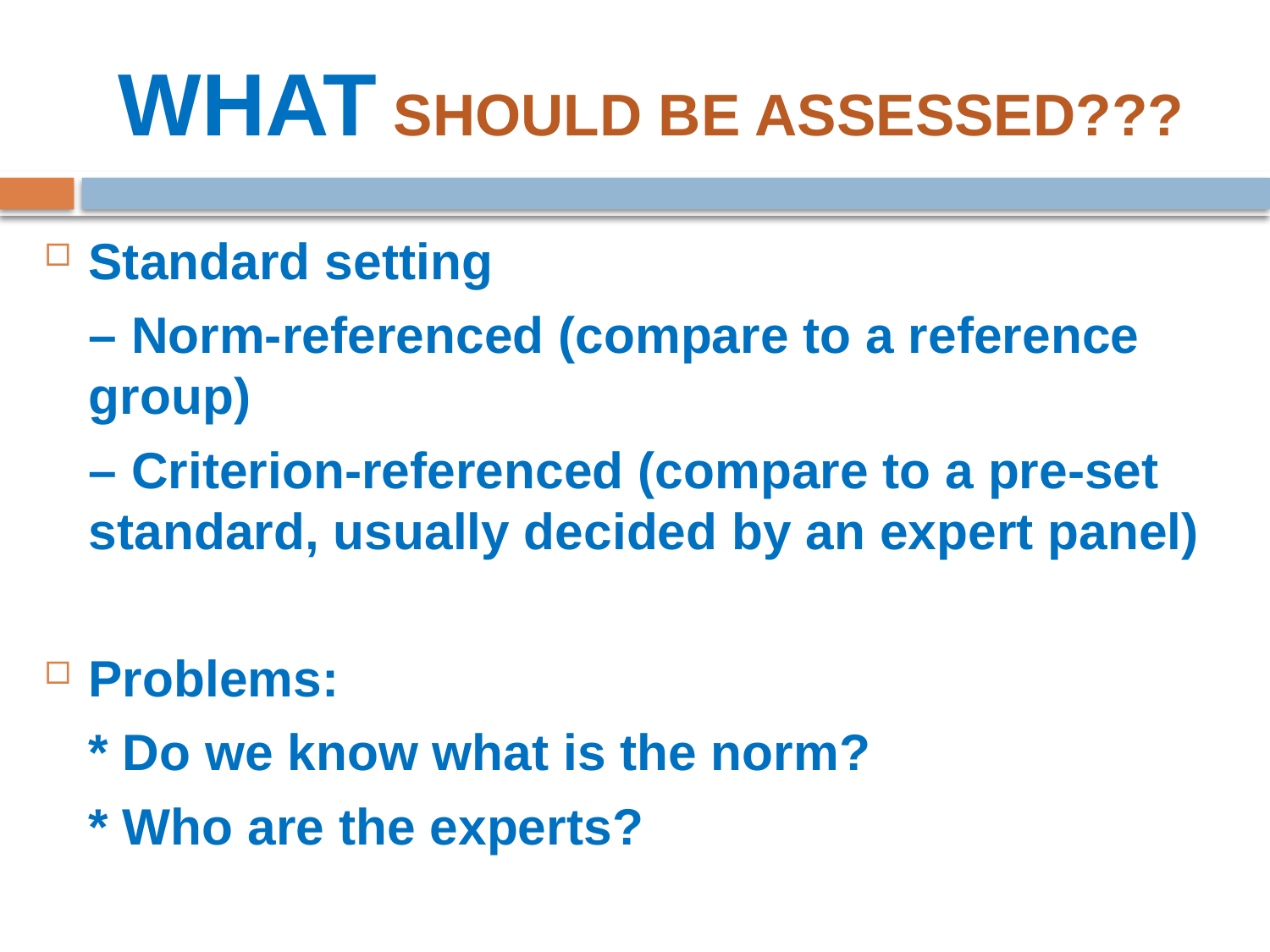

# WHAT SHOULD BE ASSESSED???
Standard setting
	– Norm-referenced (compare to a reference group)
	– Criterion-referenced (compare to a pre-set standard, usually decided by an expert panel)

Problems:
	* Do we know what is the norm?
	* Who are the experts?